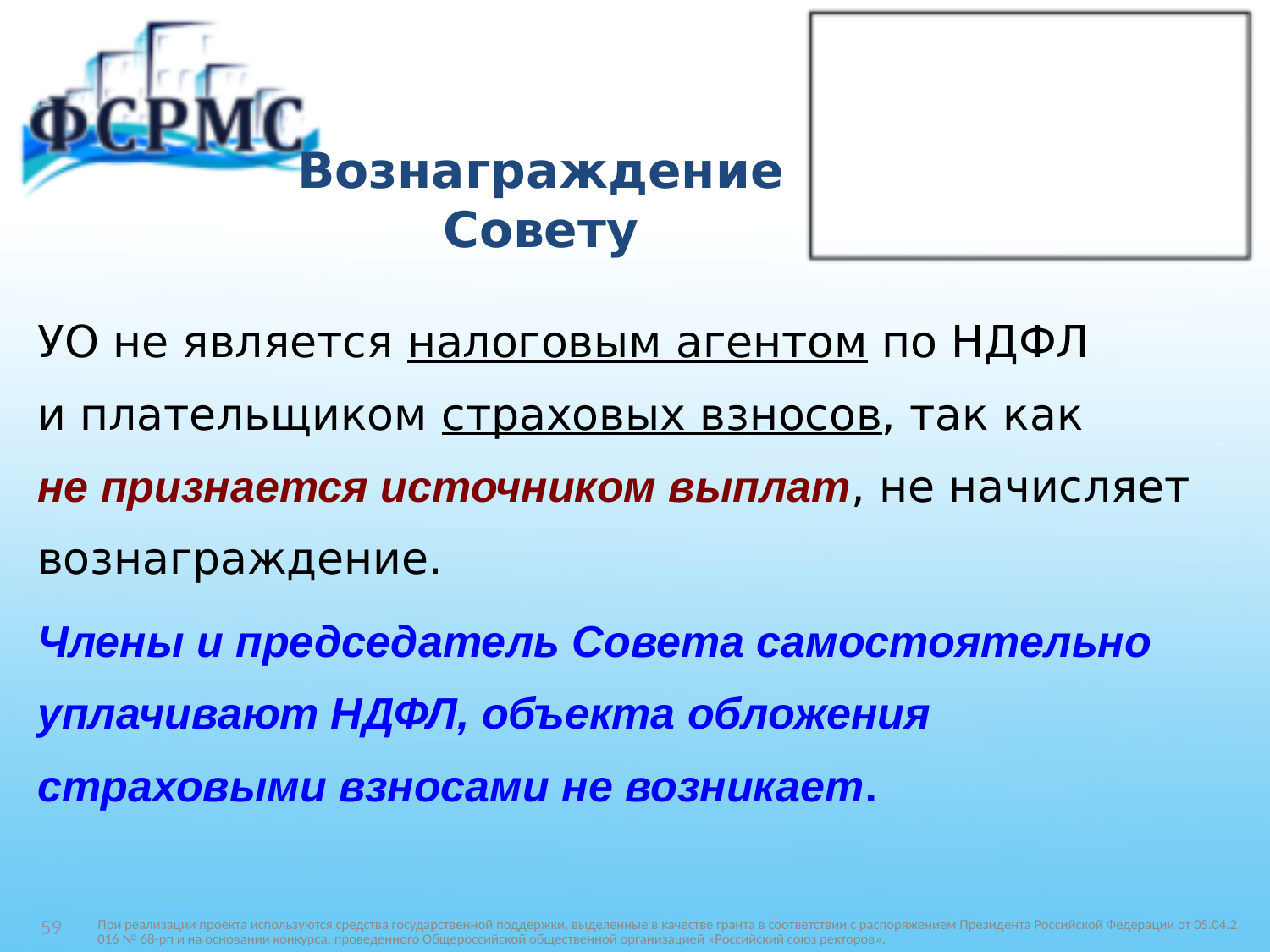

# Вознаграждение Совету
УО не является налоговым агентом по НДФЛ
и плательщиком страховых взносов, так как
не признается источником выплат, не начисляет
вознаграждение.
Члены и председатель Совета самостоятельно
уплачивают НДФЛ, объекта обложения
страховыми взносами не возникает.

При реализации проекта используются средства государственной поддержки, выделенные в качестве гранта в соответствии c распоряжением Президента Российской Федерации от 05.04.2016 № 68-рп и на основании конкурса, проведенного Общероссийской общественной организацией «Российский союз ректоров».
59